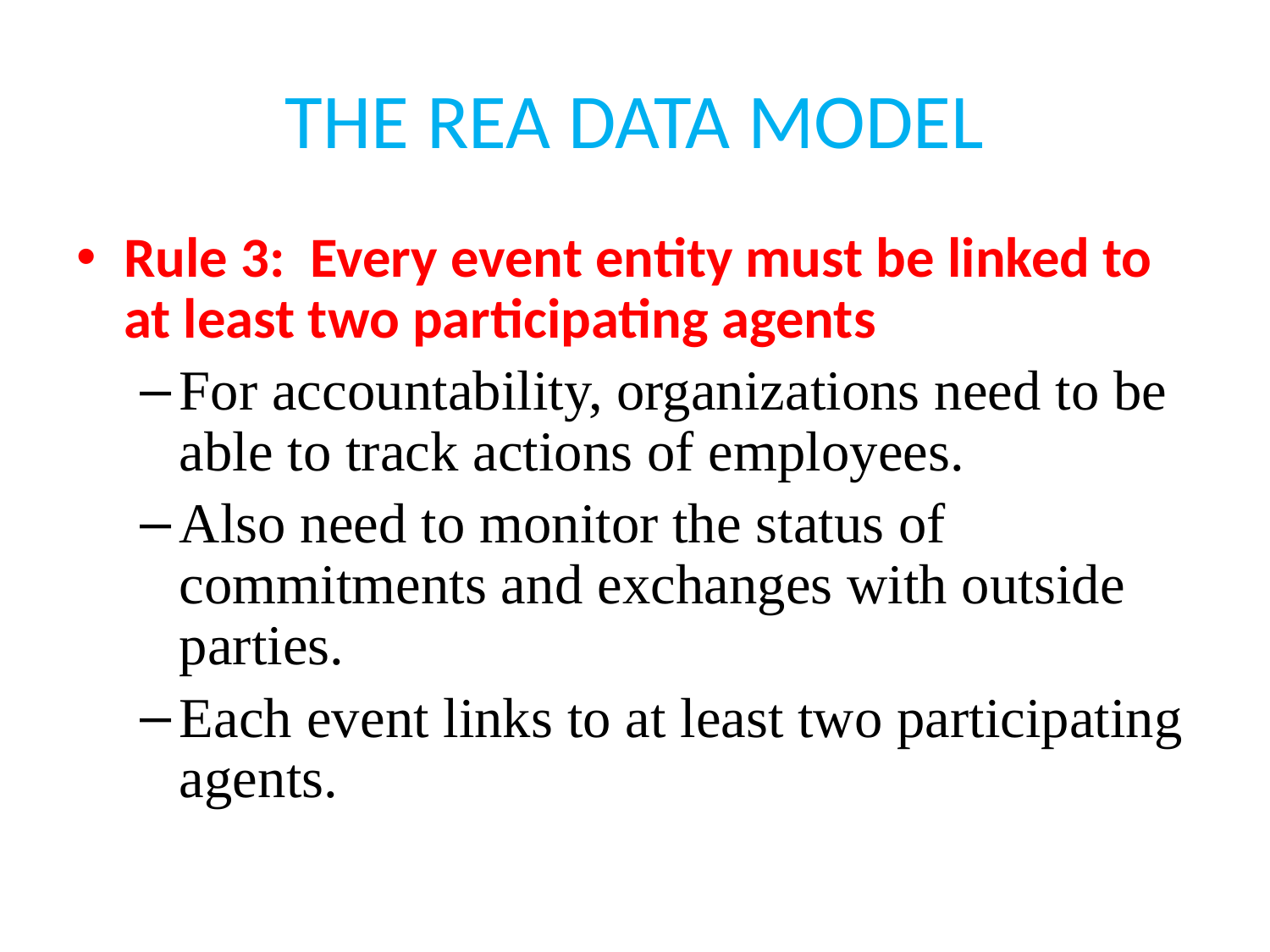

# THE REA DATA MODEL
Rule 3:  Every event entity must be linked to at least two participating agents
For accountability, organizations need to be able to track actions of employees.
Also need to monitor the status of commitments and exchanges with outside parties.
Each event links to at least two participating agents.